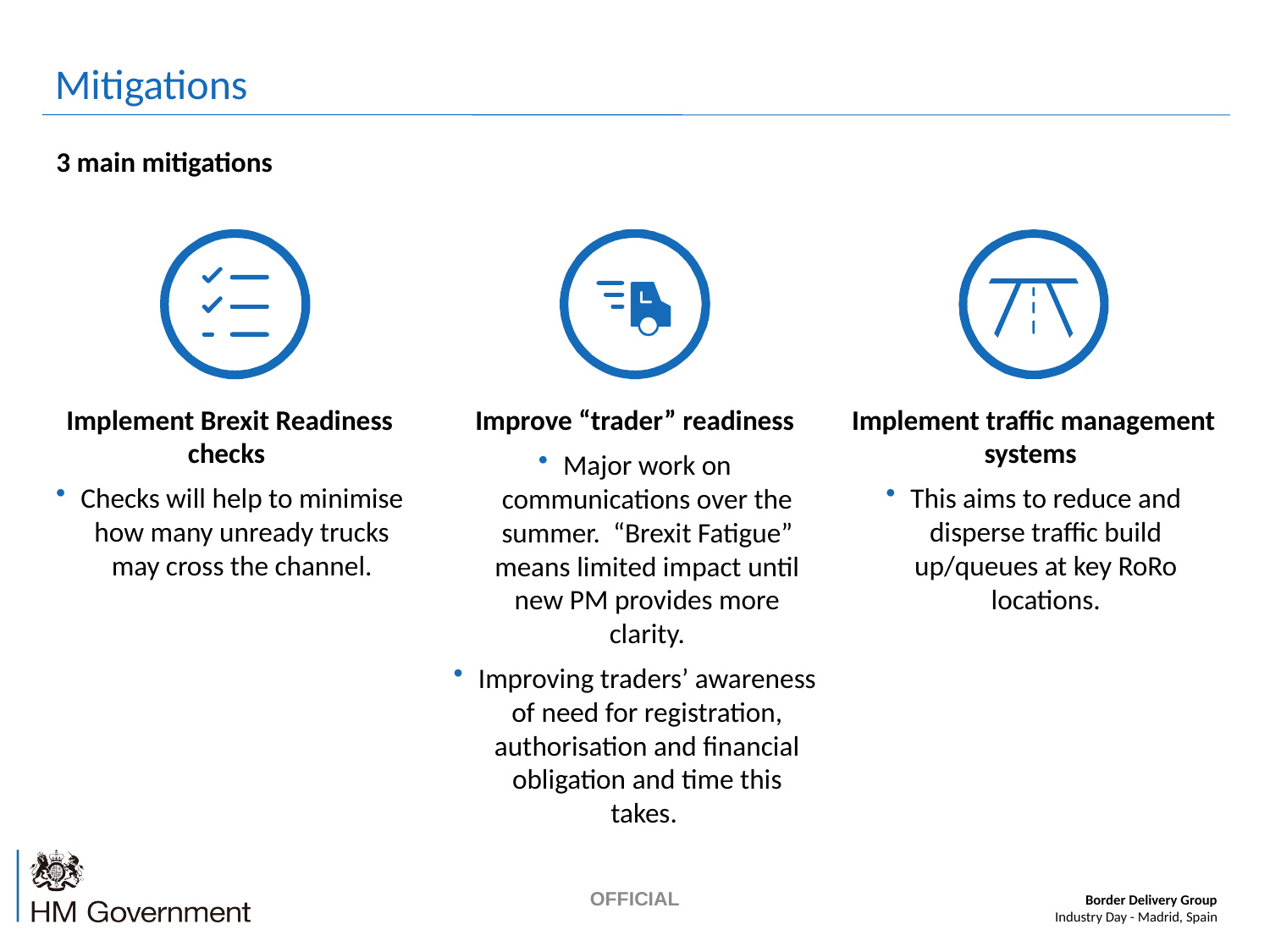

# Mitigations
3 main mitigations

Implement Brexit Readiness checks
Checks will help to minimise how many unready trucks may cross the channel.

Implement traffic management systems
This aims to reduce and disperse traffic build up/queues at key RoRo locations.
Improve “trader” readiness
Major work on communications over the summer.  “Brexit Fatigue” means limited impact until new PM provides more clarity.
Improving traders’ awareness of need for registration, authorisation and financial obligation and time this takes.

OFFICIAL